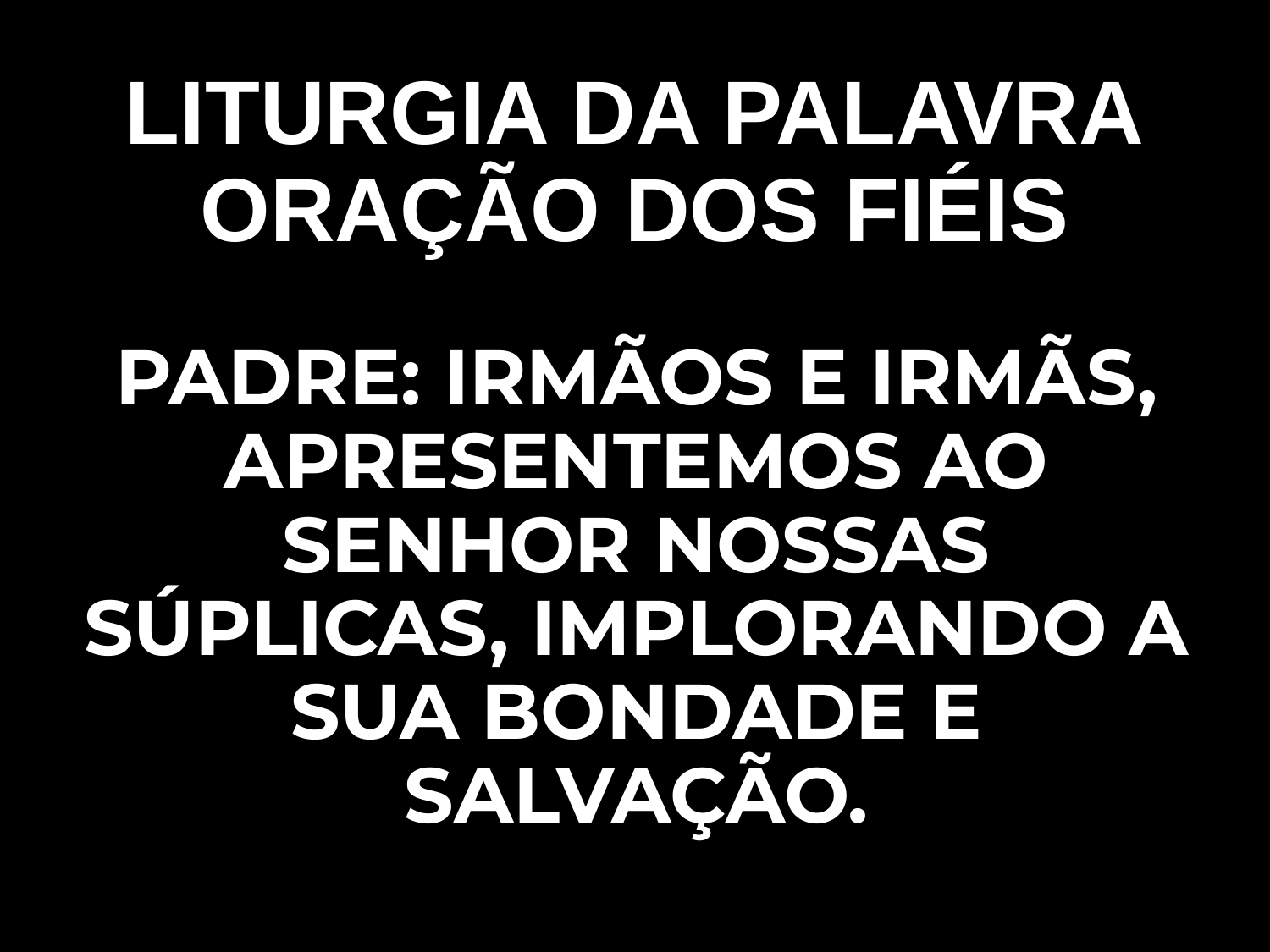

# LITURGIA DA PALAVRA ORAÇÃO DOS FIÉIS
PADRE: IRMÃOS E IRMÃS, APRESENTEMOS AO SENHOR NOSSAS SÚPLICAS, IMPLORANDO A SUA BONDADE E SALVAÇÃO.